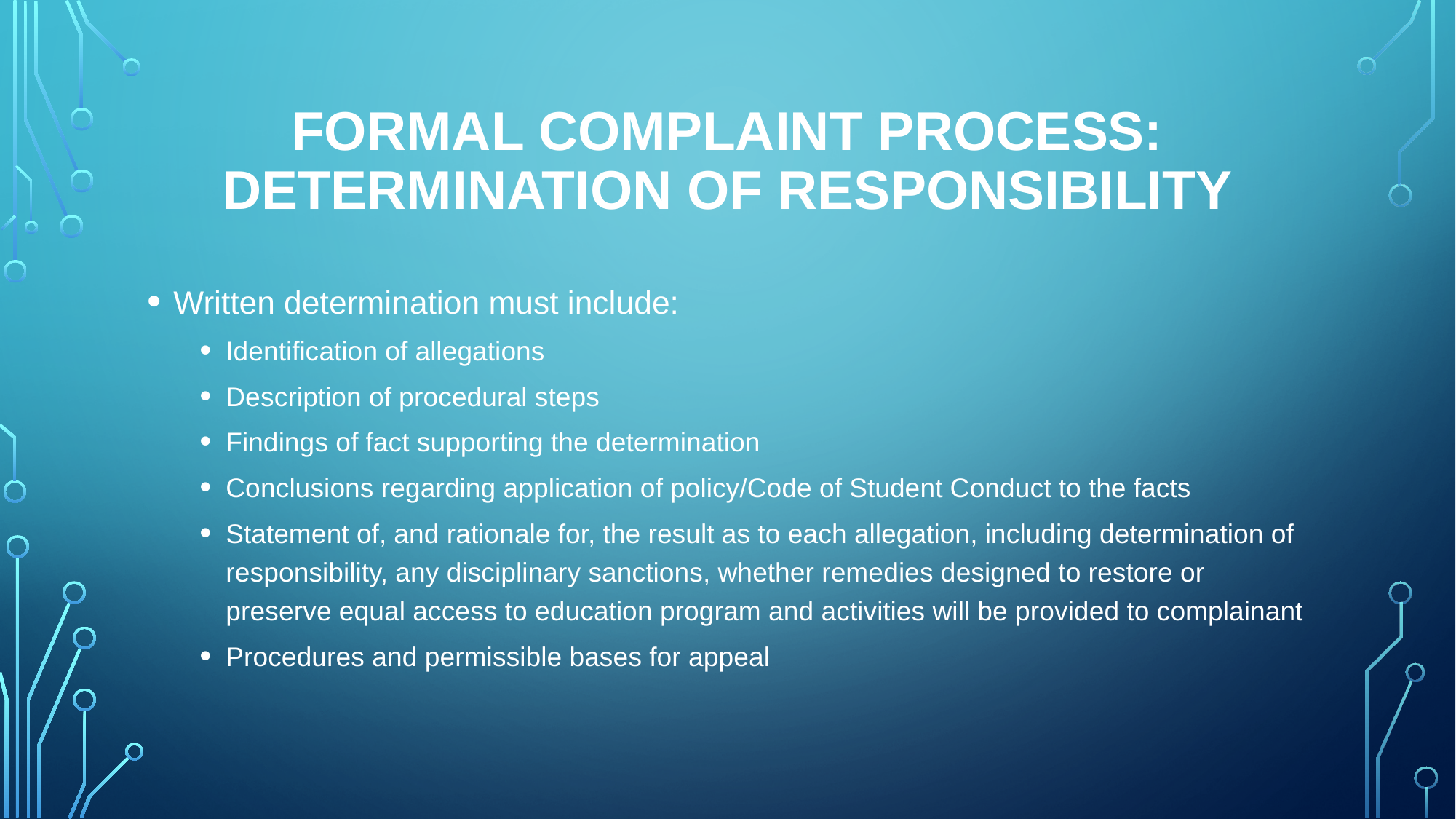

# Formal complaint process: determination of responsibility
Written determination must include:
Identification of allegations
Description of procedural steps
Findings of fact supporting the determination
Conclusions regarding application of policy/Code of Student Conduct to the facts
Statement of, and rationale for, the result as to each allegation, including determination of responsibility, any disciplinary sanctions, whether remedies designed to restore or preserve equal access to education program and activities will be provided to complainant
Procedures and permissible bases for appeal